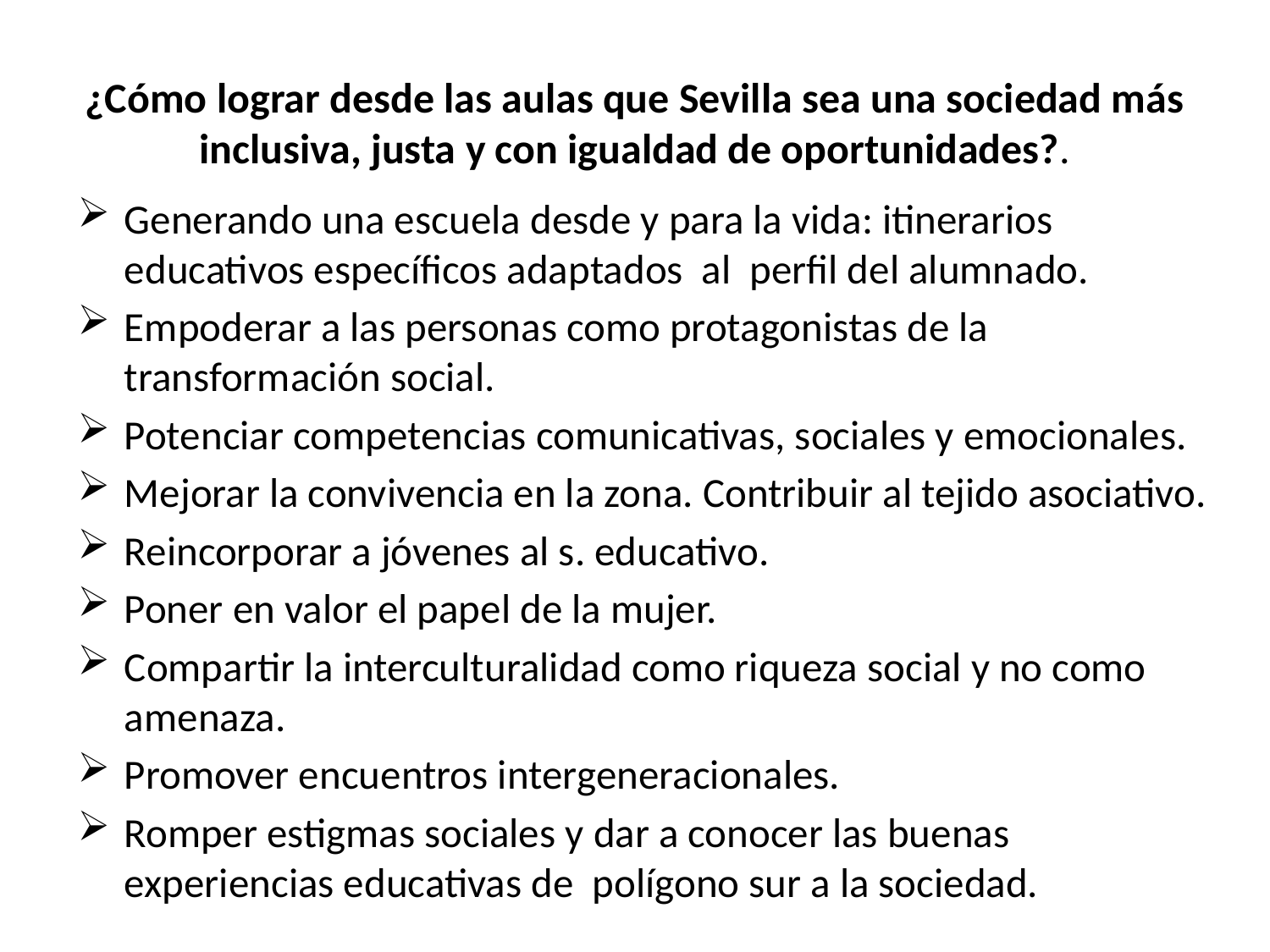

# ¿Cómo lograr desde las aulas que Sevilla sea una sociedad más inclusiva, justa y con igualdad de oportunidades?.
Generando una escuela desde y para la vida: itinerarios educativos específicos adaptados  al  perfil del alumnado.
Empoderar a las personas como protagonistas de la transformación social.
Potenciar competencias comunicativas, sociales y emocionales.
Mejorar la convivencia en la zona. Contribuir al tejido asociativo.
Reincorporar a jóvenes al s. educativo.
Poner en valor el papel de la mujer.
Compartir la interculturalidad como riqueza social y no como amenaza.
Promover encuentros intergeneracionales.
Romper estigmas sociales y dar a conocer las buenas experiencias educativas de  polígono sur a la sociedad.